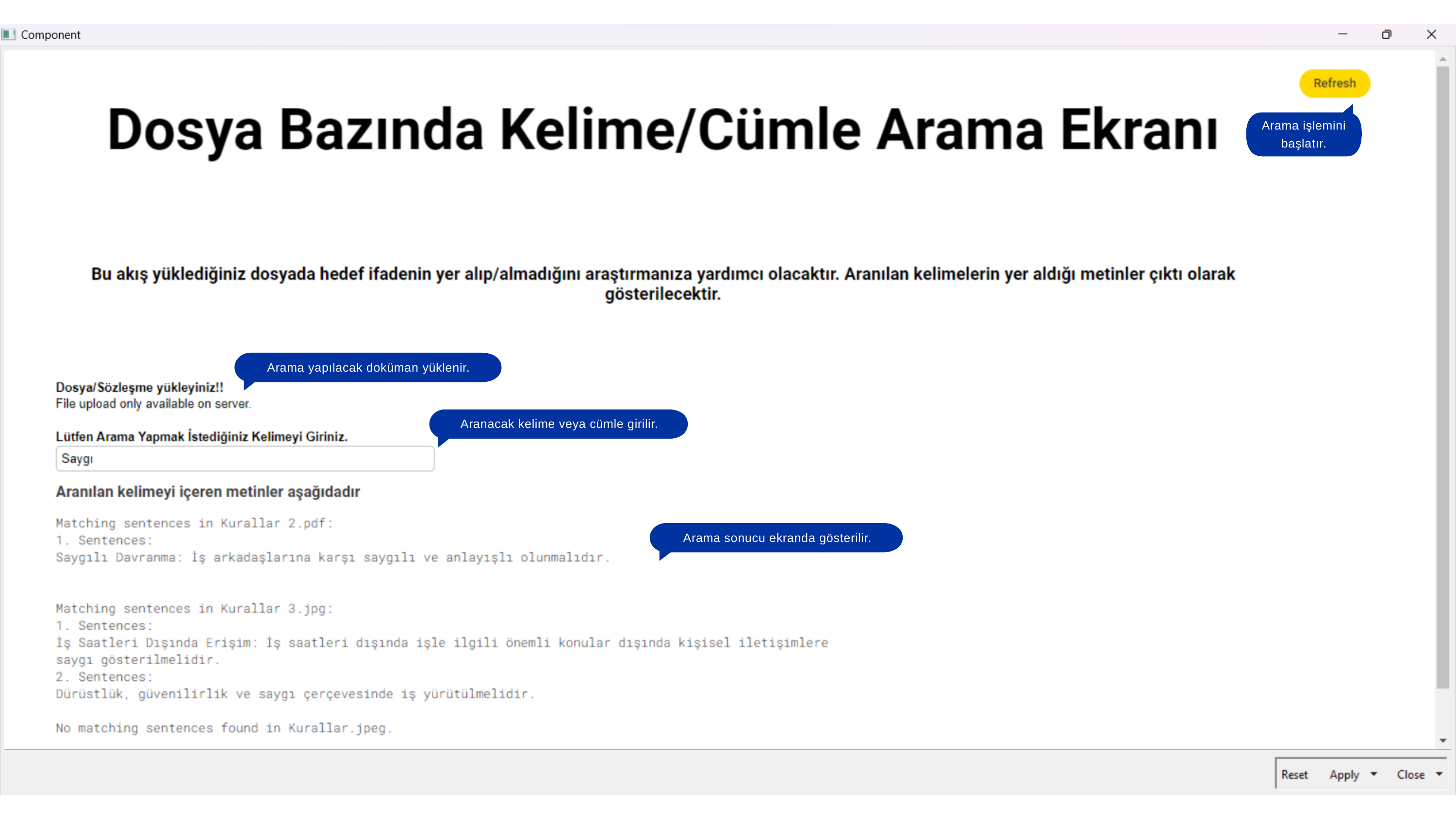

Arama işlemini başlatır.

Arama yapılacak doküman yüklenir.

Aranacak kelime veya cümle girilir.

Arama sonucu ekranda gösterilir.